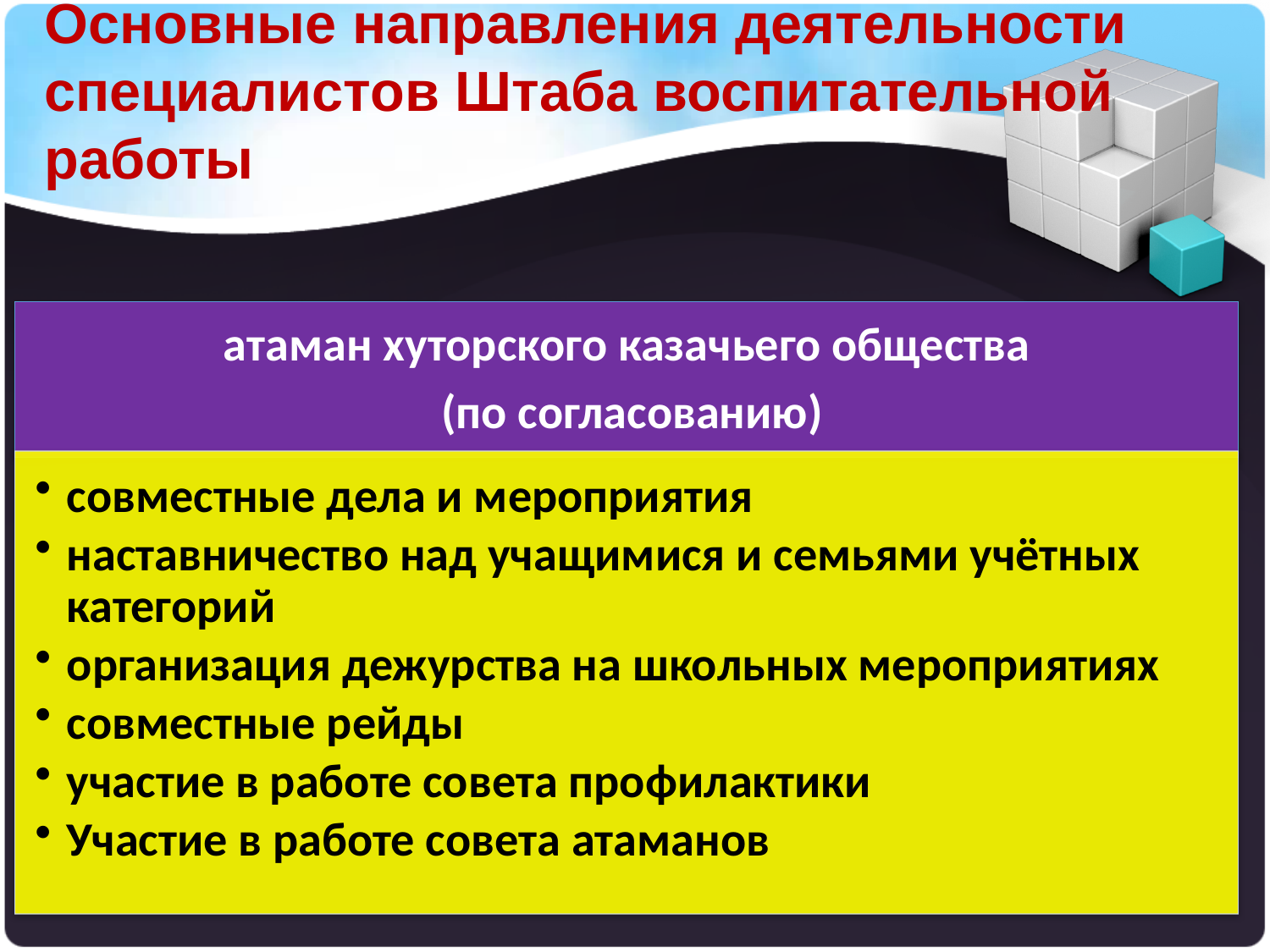

# Основные направления деятельности специалистов Штаба воспитательной работы
атаман хуторского казачьего общества
 (по согласованию)
совместные дела и мероприятия
наставничество над учащимися и семьями учётных категорий
организация дежурства на школьных мероприятиях
совместные рейды
участие в работе совета профилактики
Участие в работе совета атаманов